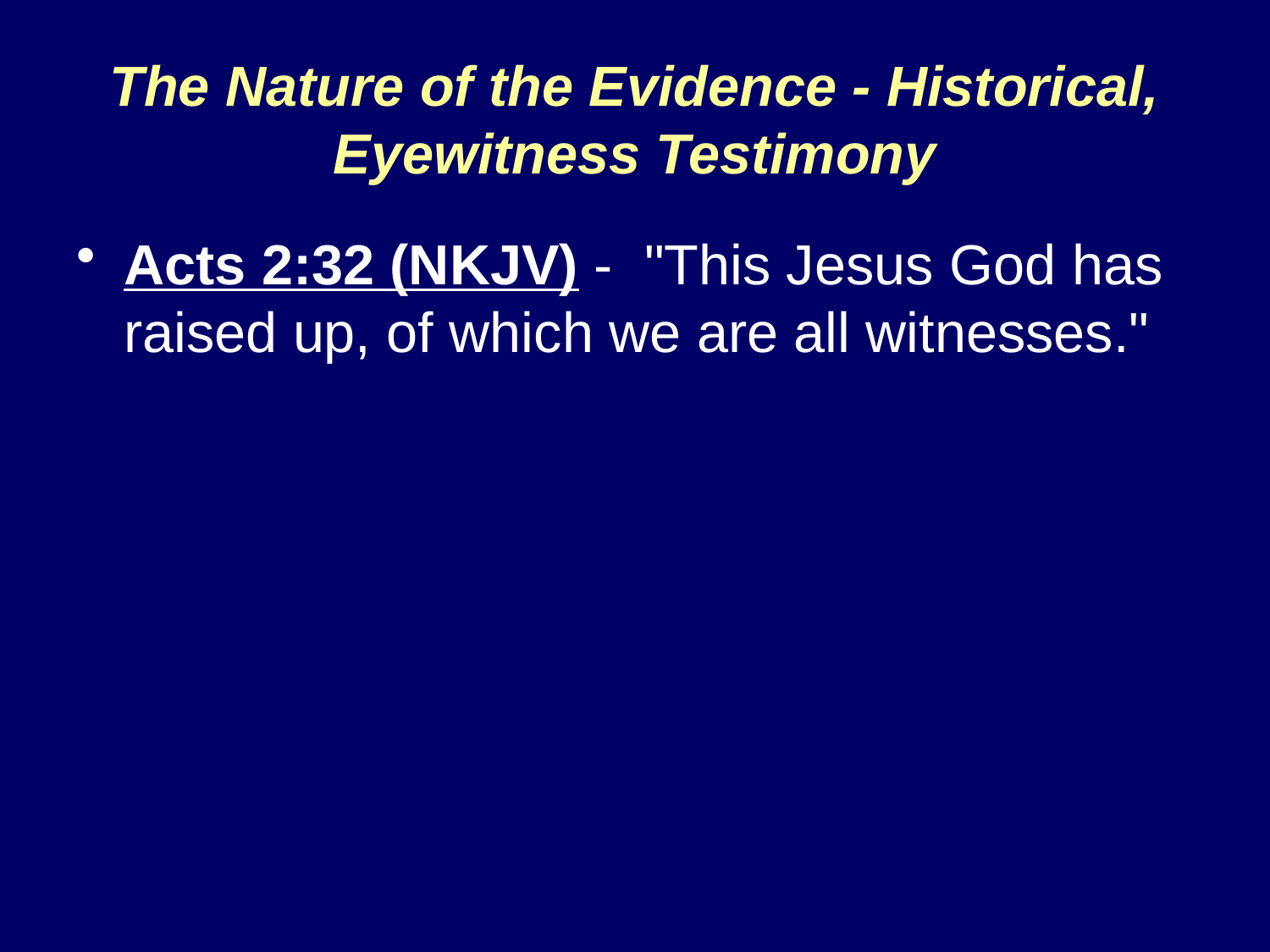

# The Nature of the Evidence - Historical, Eyewitness Testimony
Acts 2:32 (NKJV) -  "This Jesus God has raised up, of which we are all witnesses."